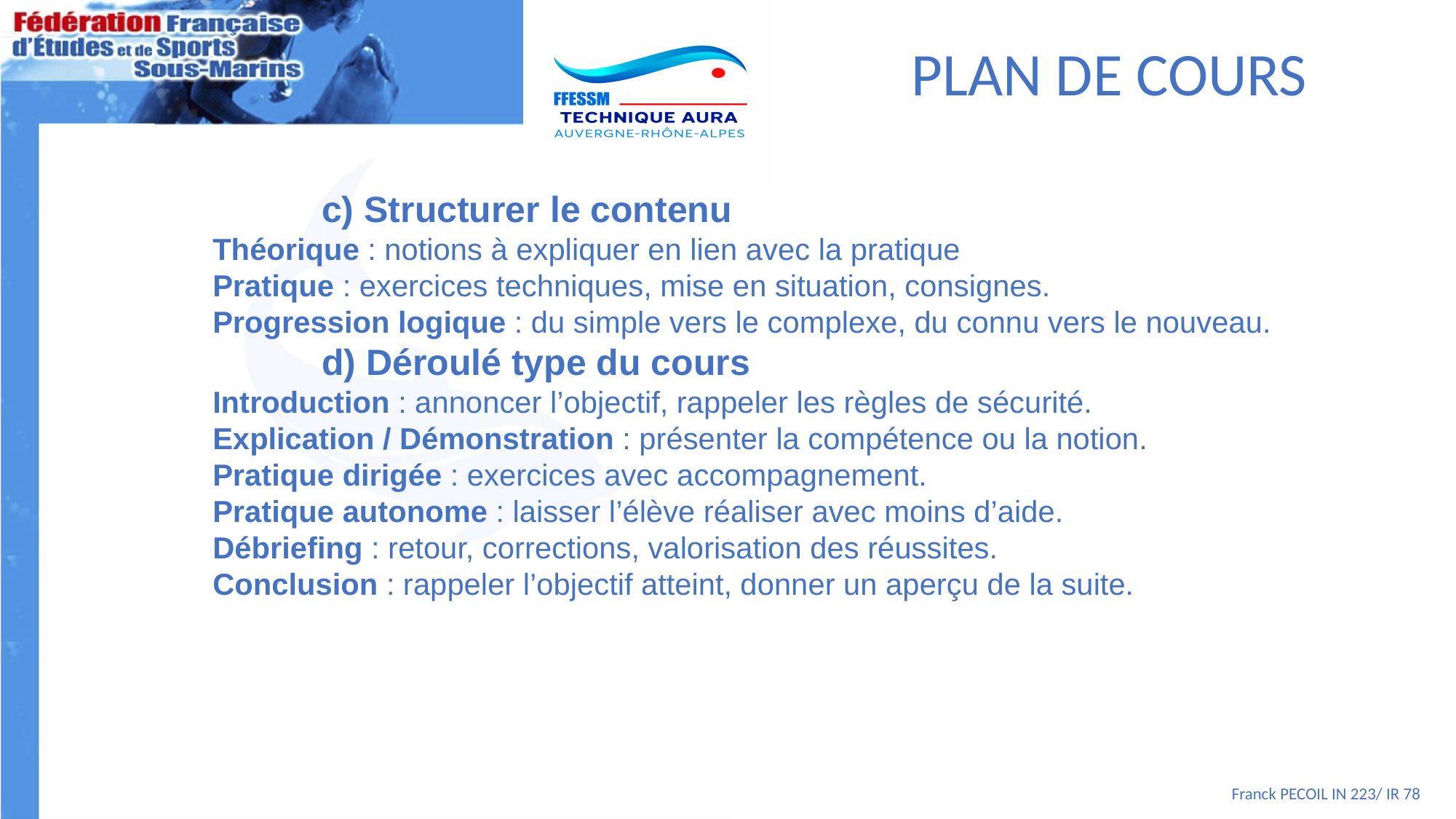

# PLAN DE COURS
	c) Structurer le contenu
Théorique : notions à expliquer en lien avec la pratique
Pratique : exercices techniques, mise en situation, consignes.
Progression logique : du simple vers le complexe, du connu vers le nouveau.
	d) Déroulé type du cours
Introduction : annoncer l’objectif, rappeler les règles de sécurité.
Explication / Démonstration : présenter la compétence ou la notion.
Pratique dirigée : exercices avec accompagnement.
Pratique autonome : laisser l’élève réaliser avec moins d’aide.
Débriefing : retour, corrections, valorisation des réussites.
Conclusion : rappeler l’objectif atteint, donner un aperçu de la suite.
Franck PECOIL IN 223/ IR 78